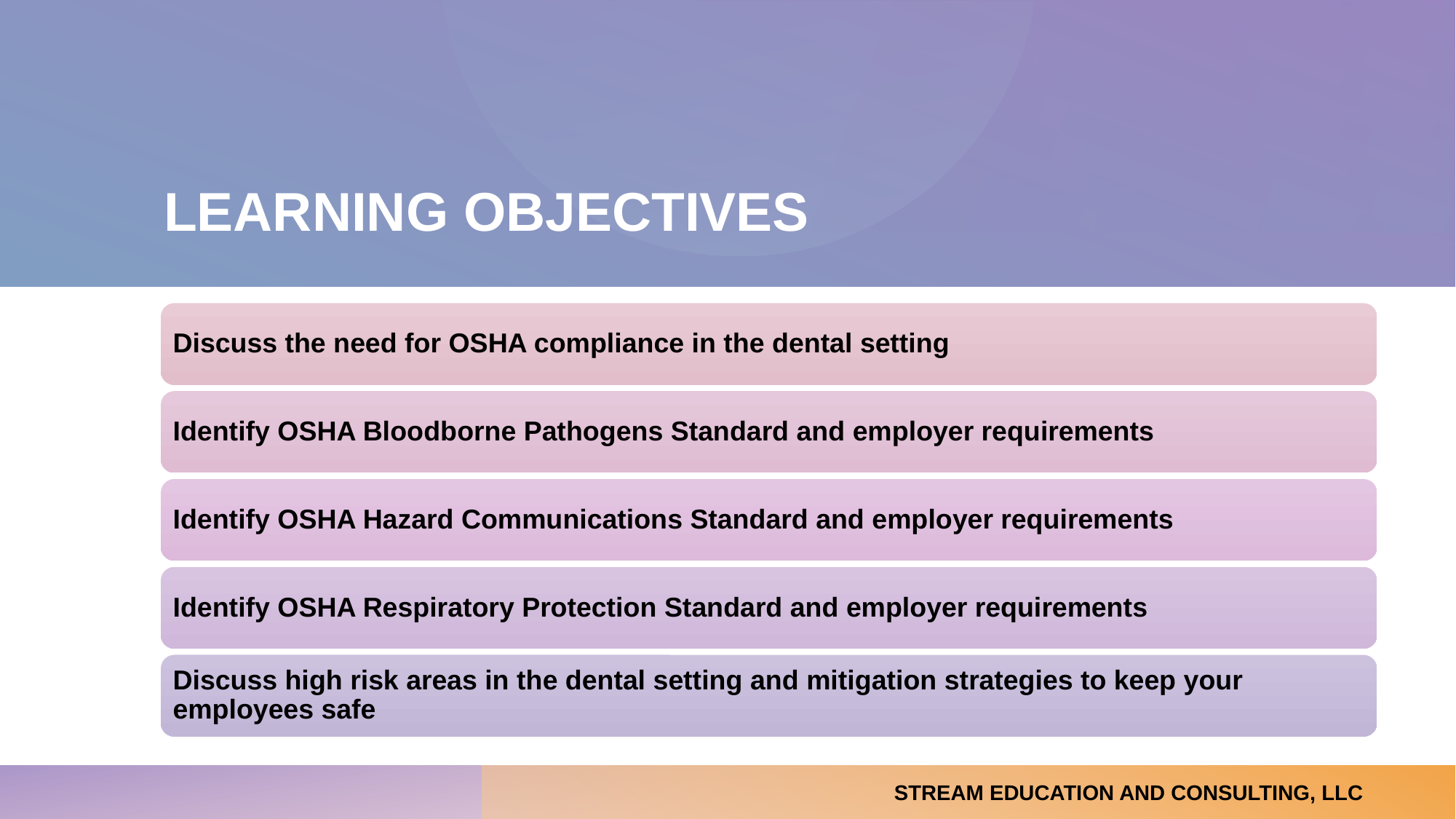

# Learning objectives
Discuss the need for OSHA compliance in the dental setting
Identify OSHA Bloodborne Pathogens Standard and employer requirements
Identify OSHA Hazard Communications Standard and employer requirements
Identify OSHA Respiratory Protection Standard and employer requirements
Discuss high risk areas in the dental setting and mitigation strategies to keep your employees safe